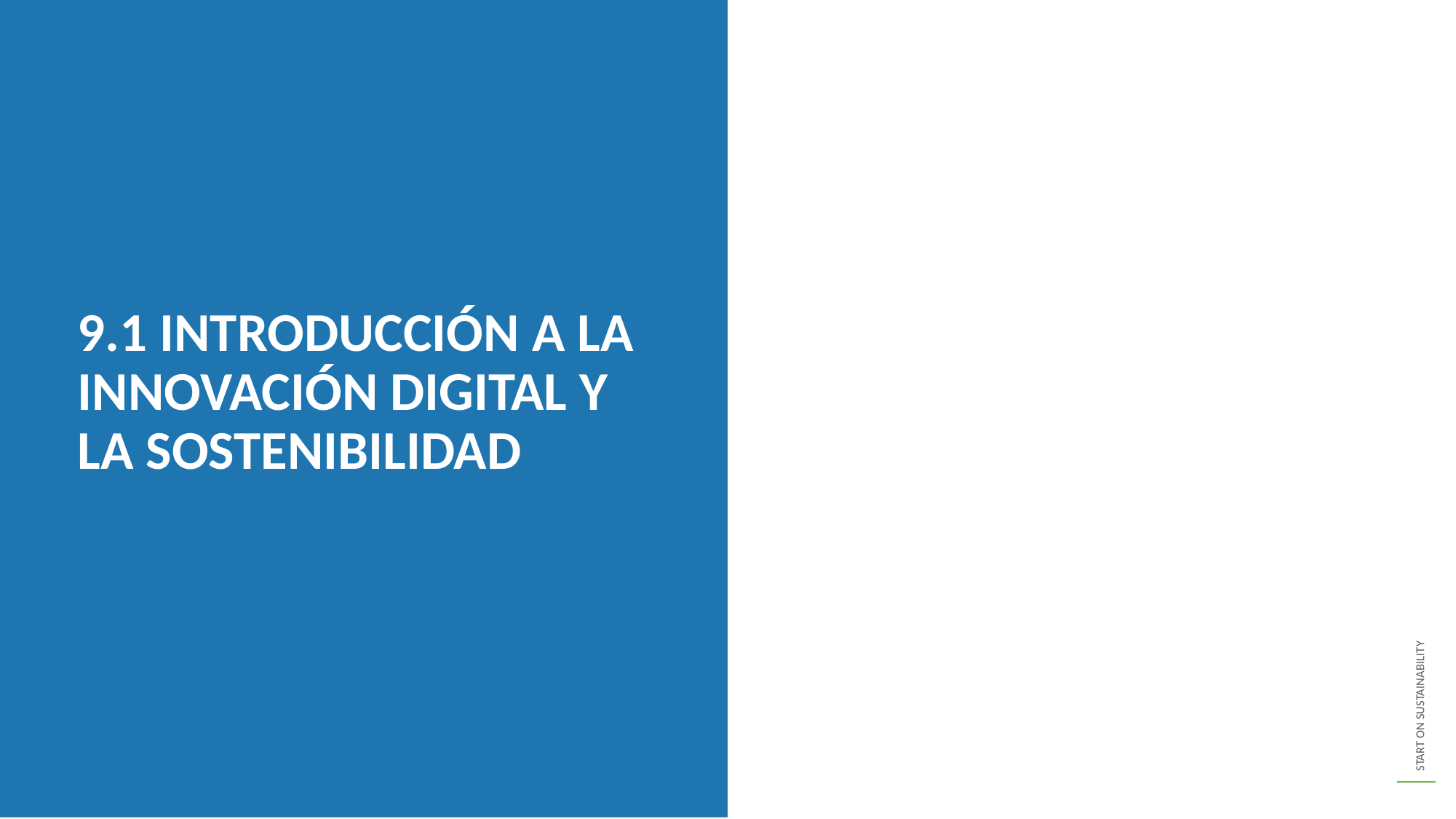

9.1 INTRODUCCIÓN A LA INNOVACIÓN DIGITAL Y LA SOSTENIBILIDAD